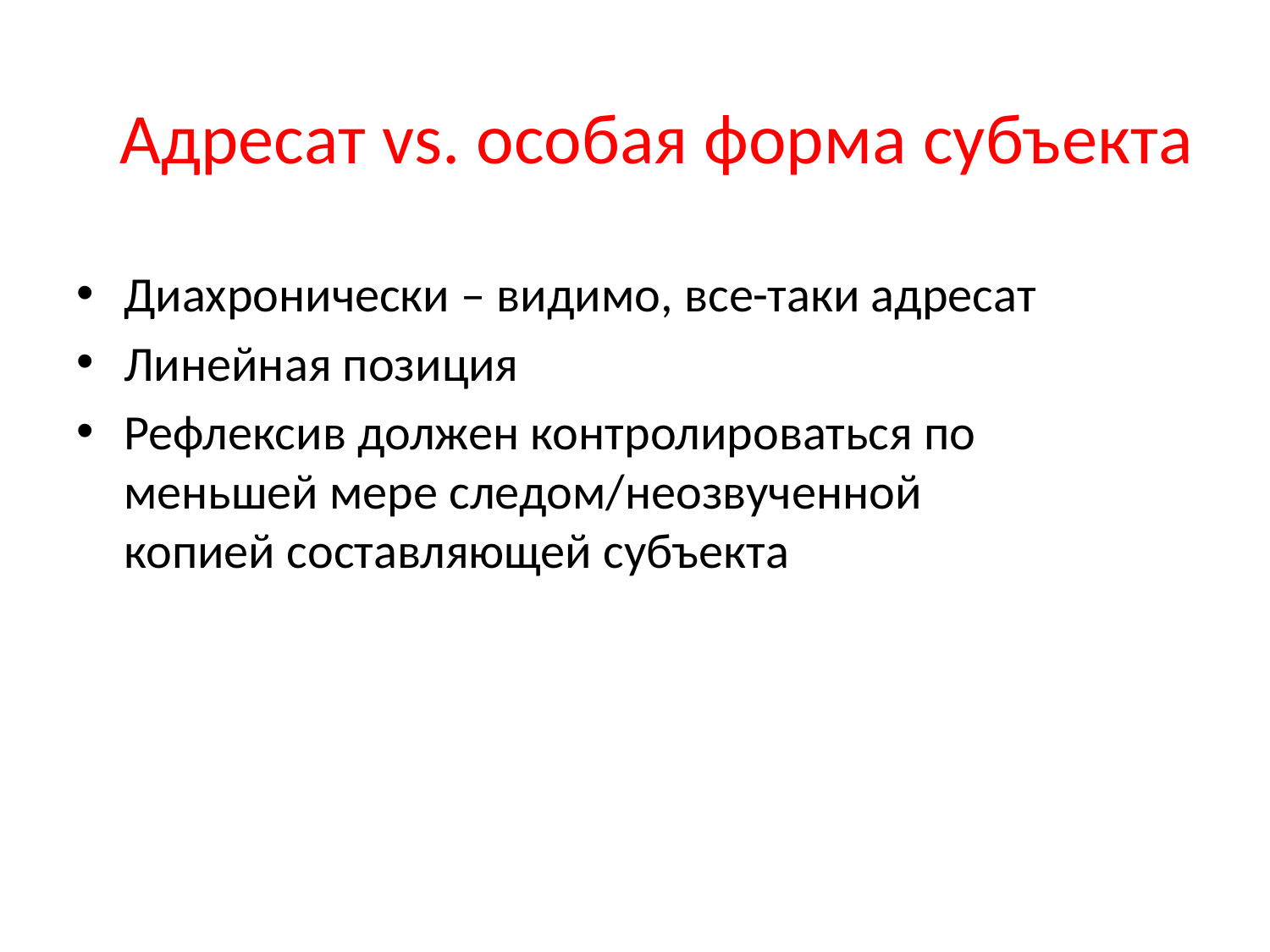

# Адресат vs. особая форма субъекта
Диахронически – видимо, все-таки адресат
Линейная позиция
Рефлексив должен контролироваться по меньшей мере следом/неозвученной копией составляющей субъекта